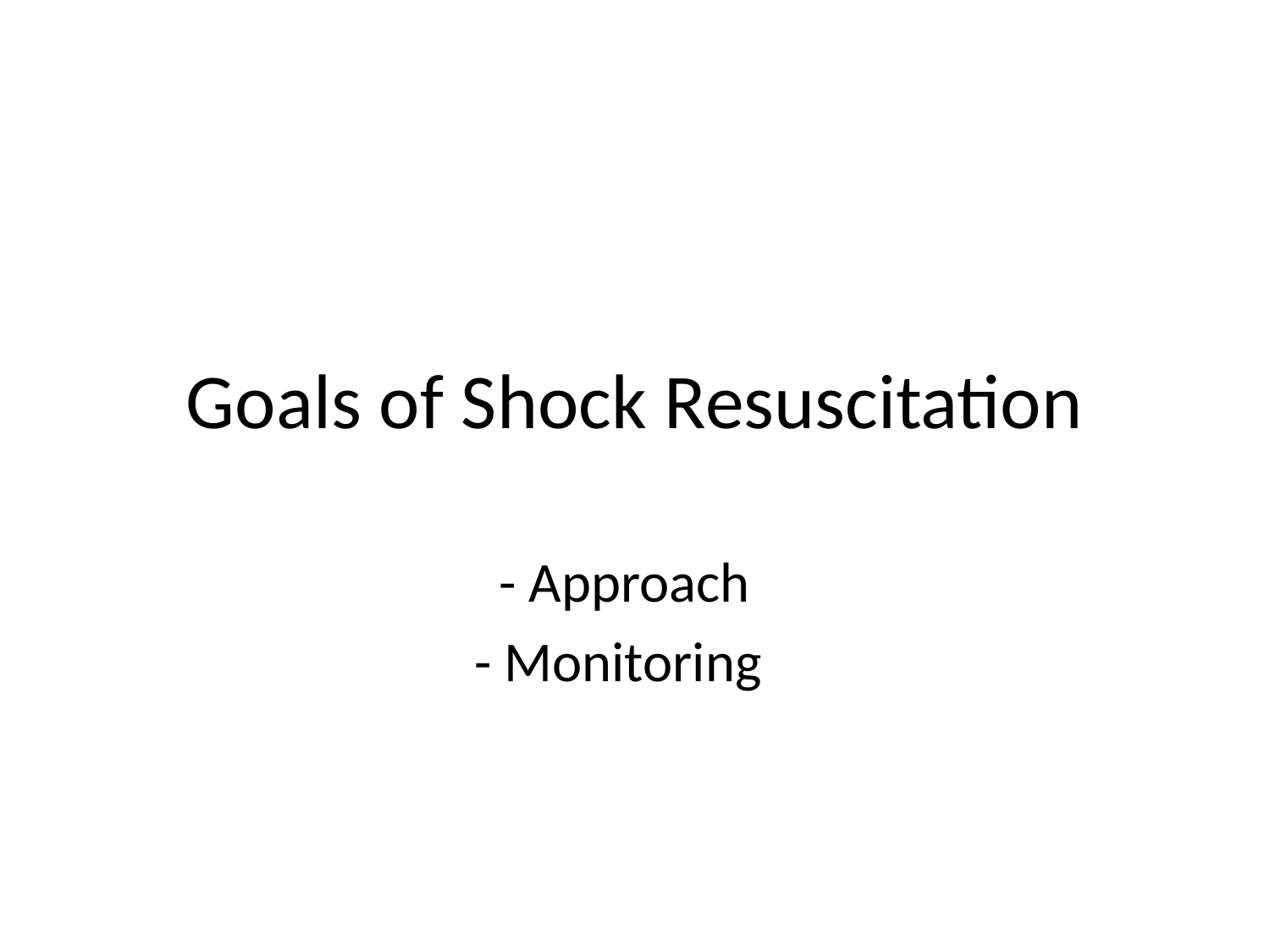

# Goals of Shock Resuscitation
- Approach
- Monitoring